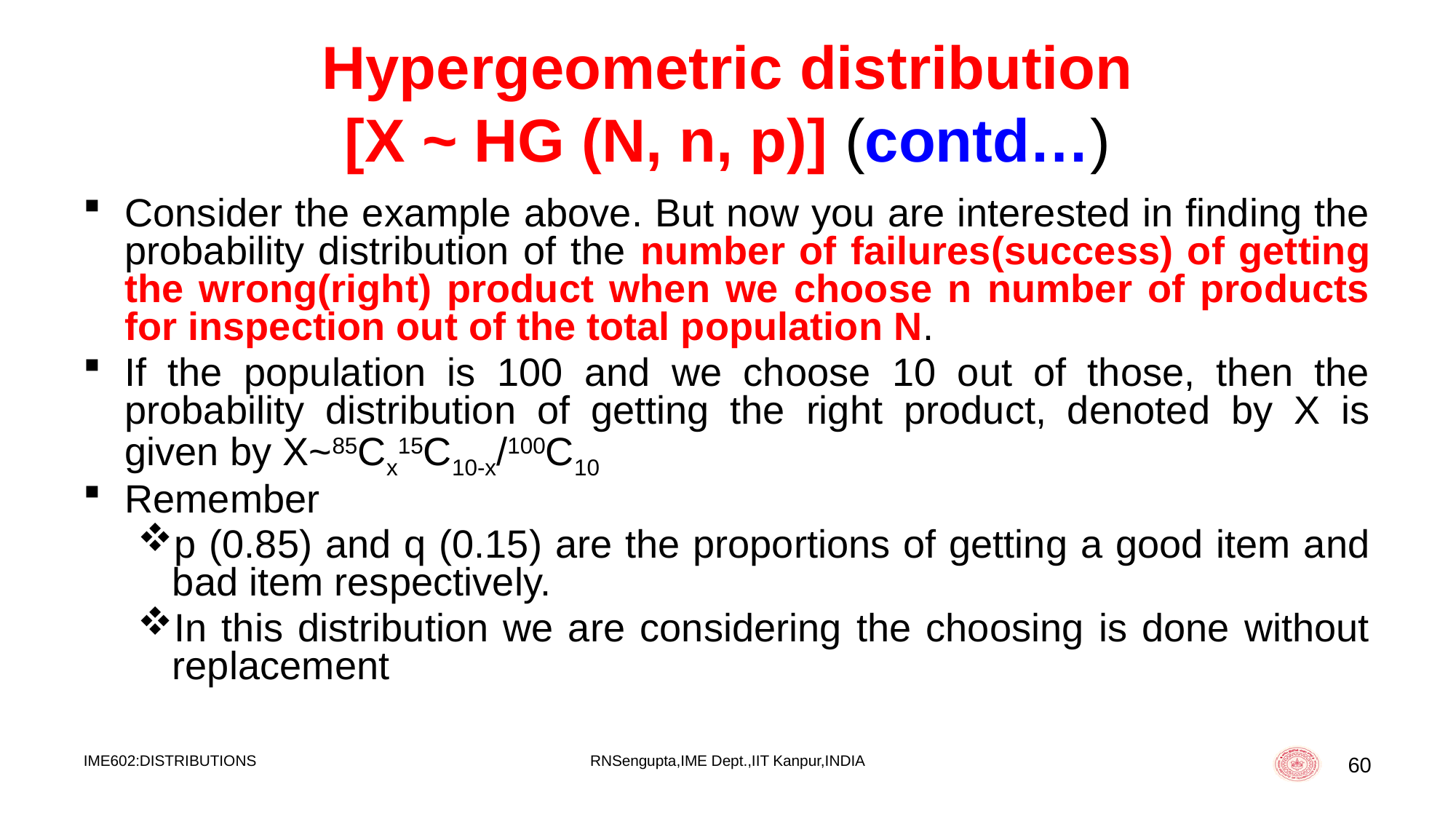

# Hypergeometric distribution [X ~ HG (N, n, p)] (contd…)
Consider the example above. But now you are interested in finding the probability distribution of the number of failures(success) of getting the wrong(right) product when we choose n number of products for inspection out of the total population N.
If the population is 100 and we choose 10 out of those, then the probability distribution of getting the right product, denoted by X is given by X~85Cx15C10-x/100C10
Remember
p (0.85) and q (0.15) are the proportions of getting a good item and bad item respectively.
In this distribution we are considering the choosing is done without replacement
IME602:DISTRIBUTIONS
RNSengupta,IME Dept.,IIT Kanpur,INDIA
60